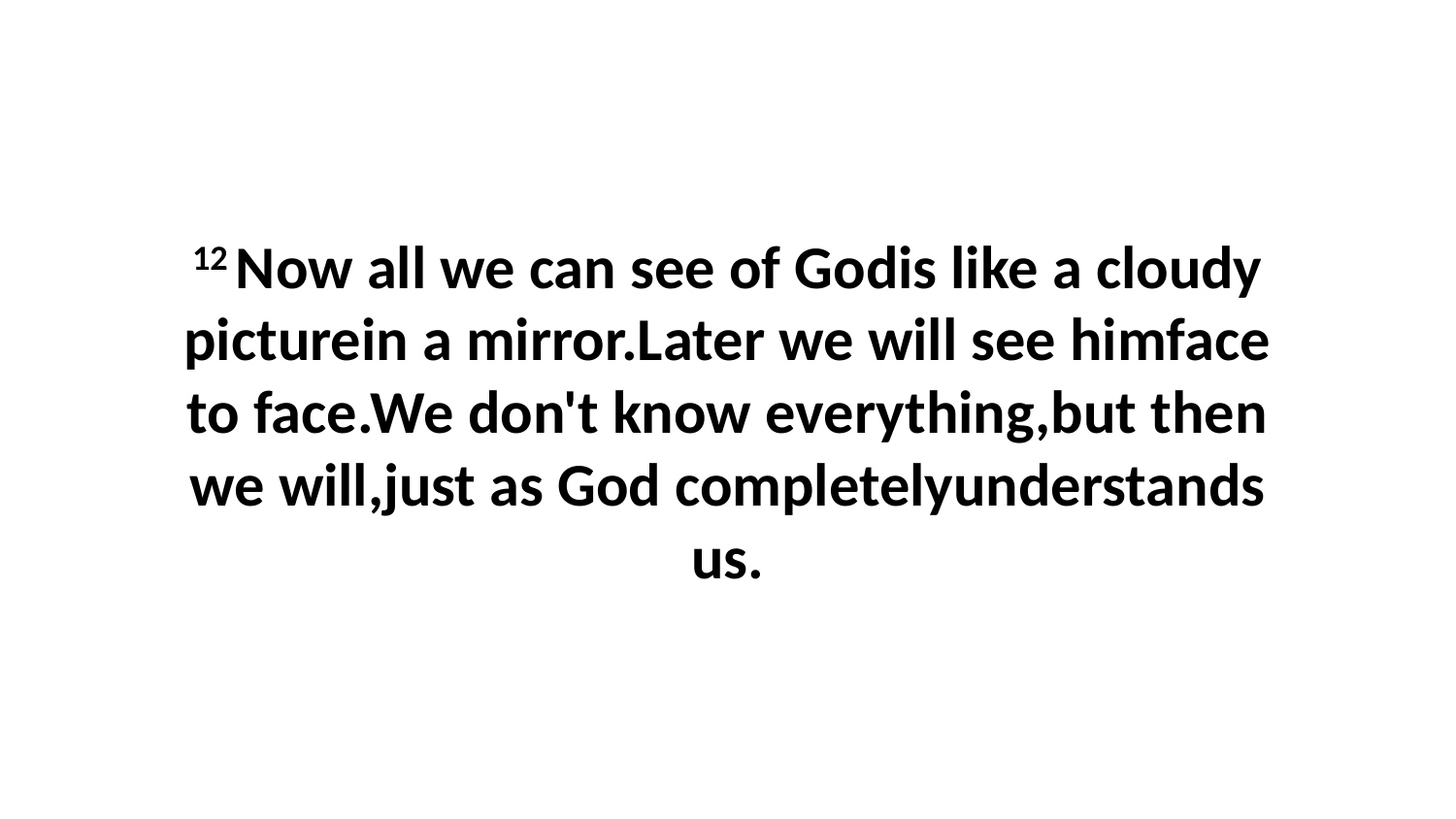

12 Now all we can see of Godis like a cloudy picturein a mirror.Later we will see himface to face.We don't know everything,but then we will,just as God completelyunderstands us.